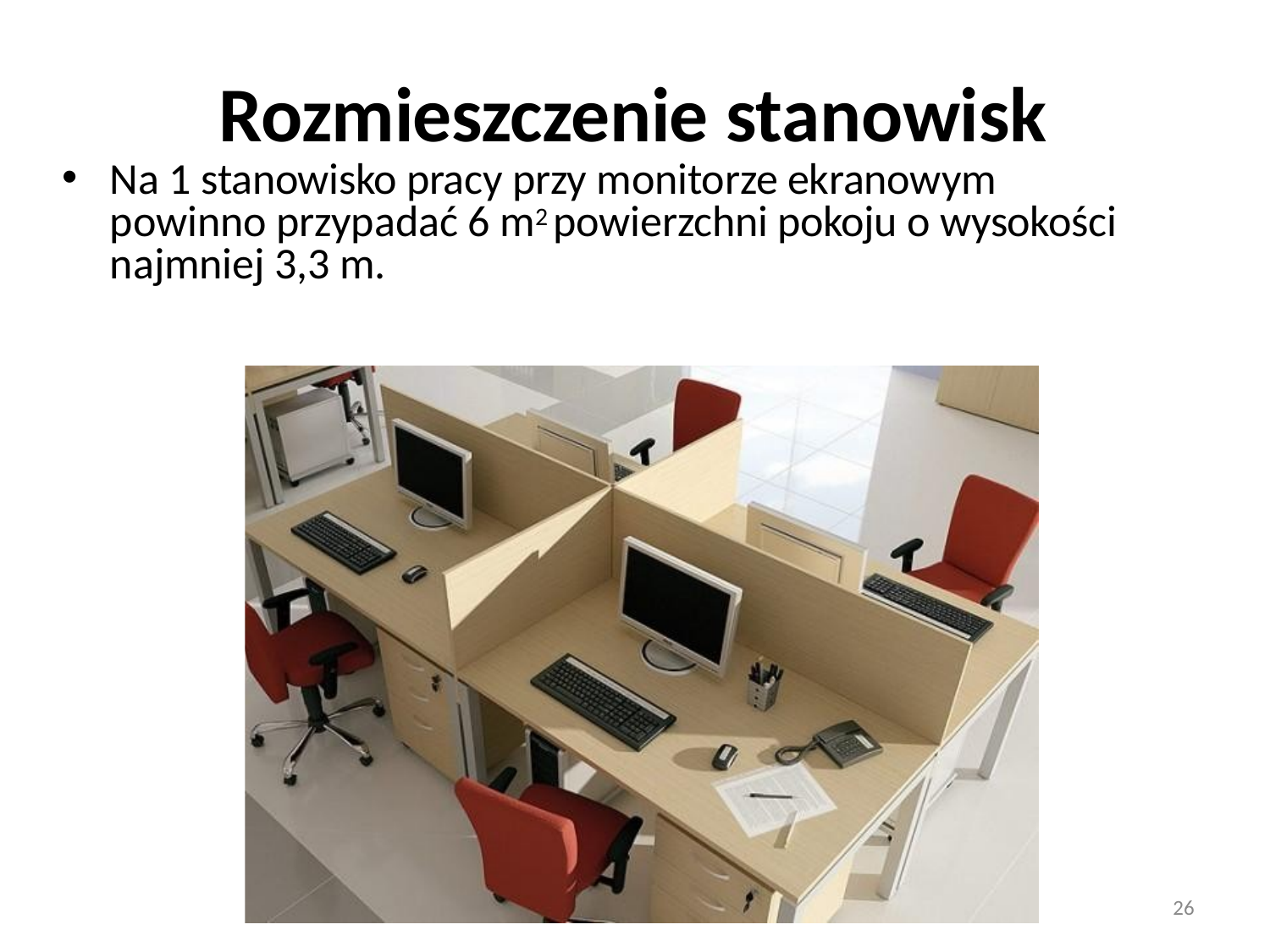

# Rozmieszczenie stanowisk
Na 1 stanowisko pracy przy monitorze ekranowym  powinno przypadać 6 m2 powierzchni pokoju o wysokości  najmniej 3,3 m.

26